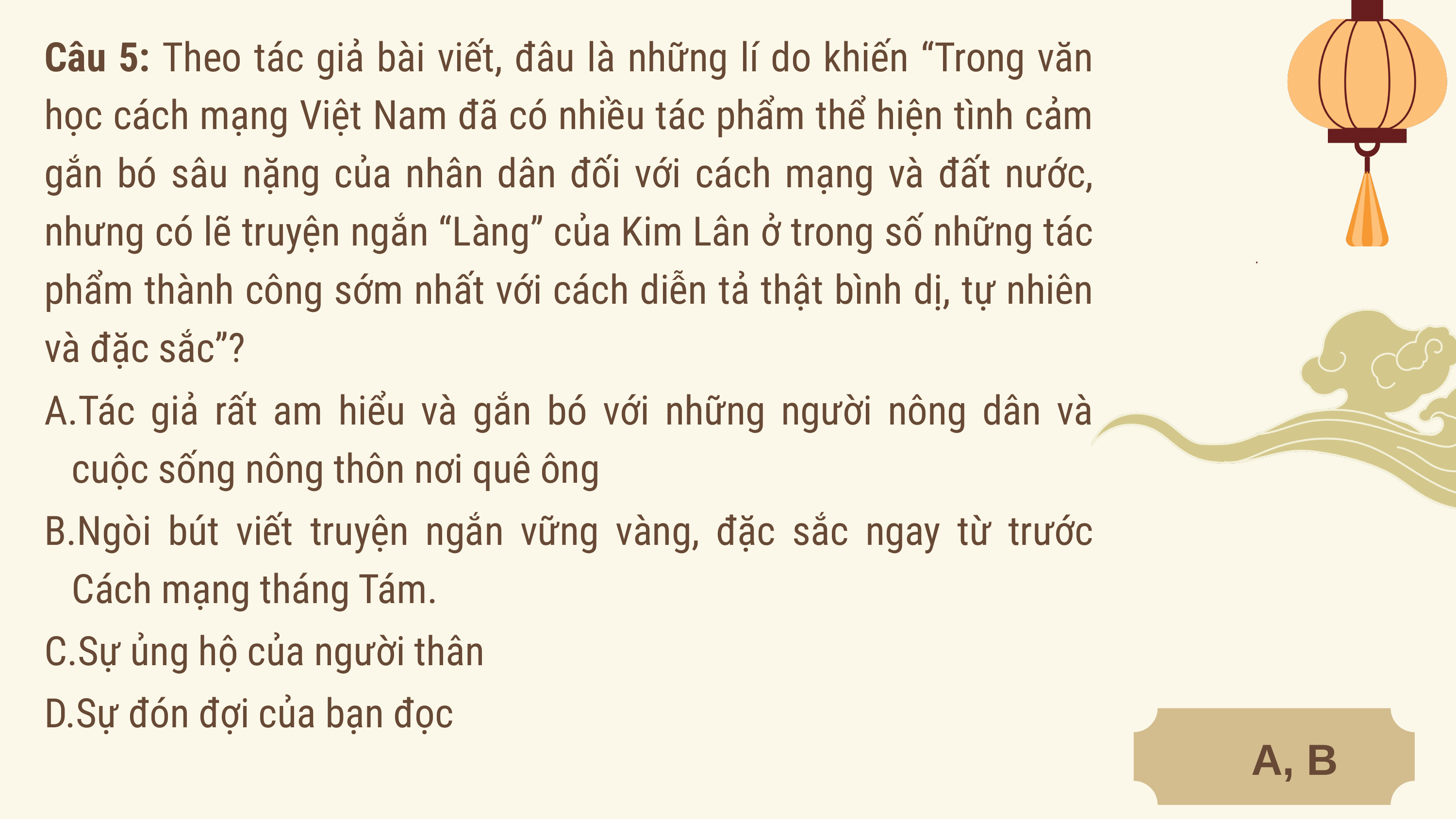

Câu 5: Theo tác giả bài viết, đâu là những lí do khiến “Trong văn học cách mạng Việt Nam đã có nhiều tác phẩm thể hiện tình cảm gắn bó sâu nặng của nhân dân đối với cách mạng và đất nước, nhưng có lẽ truyện ngắn “Làng” của Kim Lân ở trong số những tác phẩm thành công sớm nhất với cách diễn tả thật bình dị, tự nhiên và đặc sắc”?
Tác giả rất am hiểu và gắn bó với những người nông dân và cuộc sống nông thôn nơi quê ông
Ngòi bút viết truyện ngắn vững vàng, đặc sắc ngay từ trước Cách mạng tháng Tám.
Sự ủng hộ của người thân
Sự đón đợi của bạn đọc

A, B